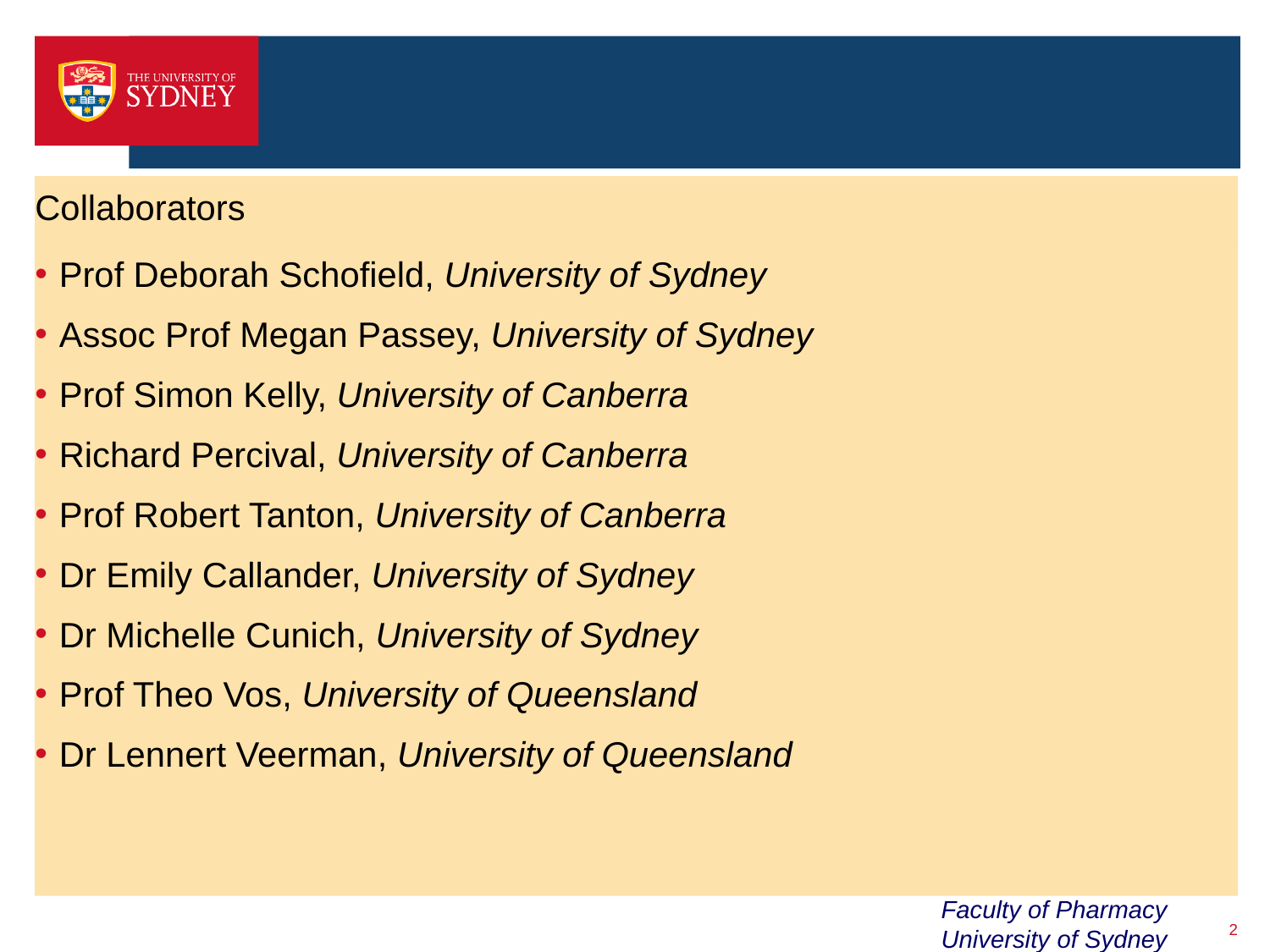

#
Collaborators
Prof Deborah Schofield, University of Sydney
Assoc Prof Megan Passey, University of Sydney
Prof Simon Kelly, University of Canberra
Richard Percival, University of Canberra
Prof Robert Tanton, University of Canberra
Dr Emily Callander, University of Sydney
Dr Michelle Cunich, University of Sydney
Prof Theo Vos, University of Queensland
Dr Lennert Veerman, University of Queensland
2